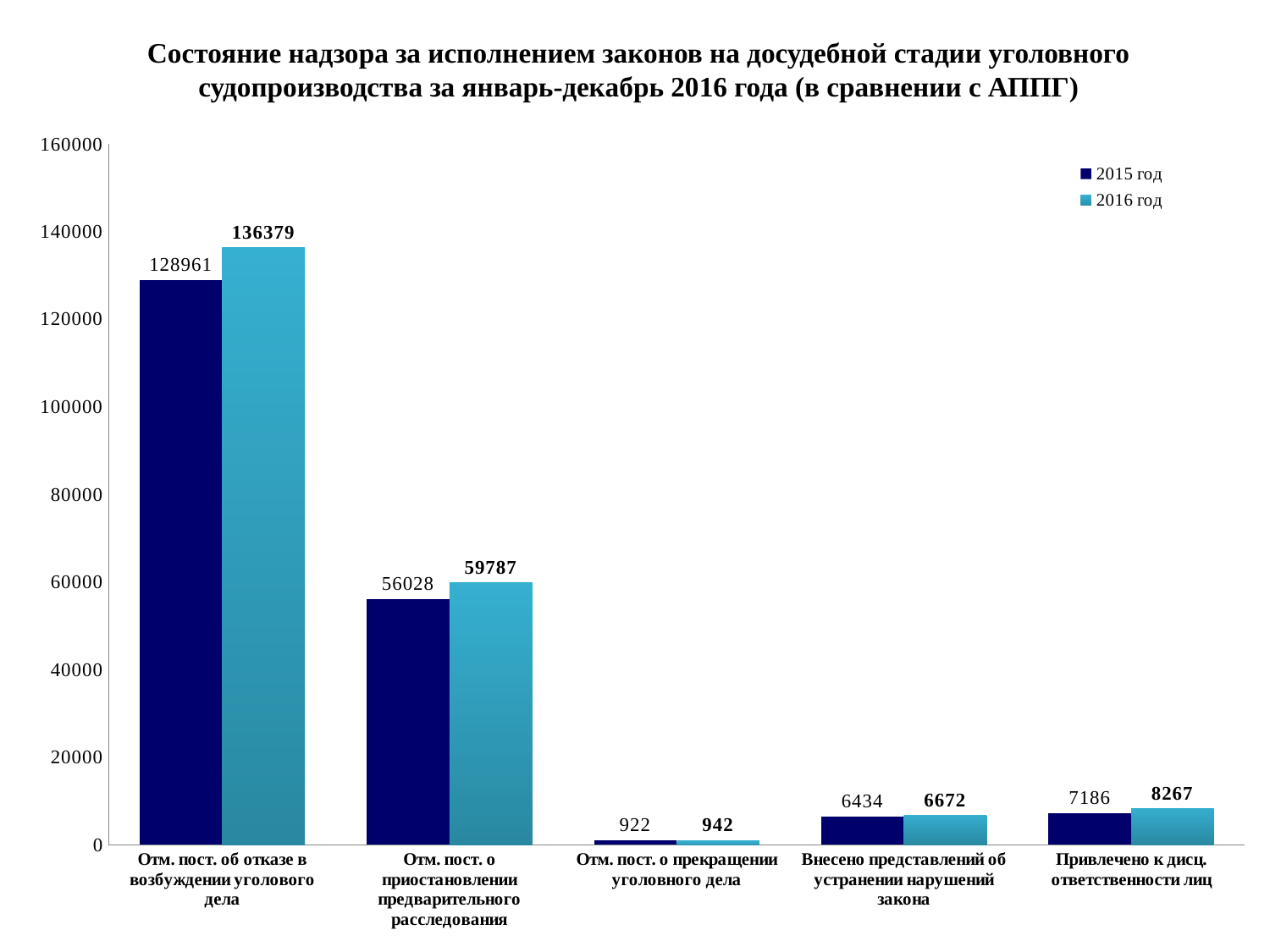

Состояние надзора за исполнением законов на досудебной стадии уголовного судопроизводства за январь-декабрь 2016 года (в сравнении с АППГ)

### Chart

| Category |  |  |
|---|---|---|
| Отм. пост. об отказе в возбуждении уголового дела | 128961.0 | 136379.0 |
| Отм. пост. о приостановлении предварительного расследования | 56028.0 | 59787.0 |
| Отм. пост. о прекращении уголовного дела | 992.0 | 942.0 |
| Внесено представлений об устранении нарушений закона | 6434.0 | 6672.0 |
| Привлечено к дисц. ответственности лиц | 7186.0 | 8267.0 |